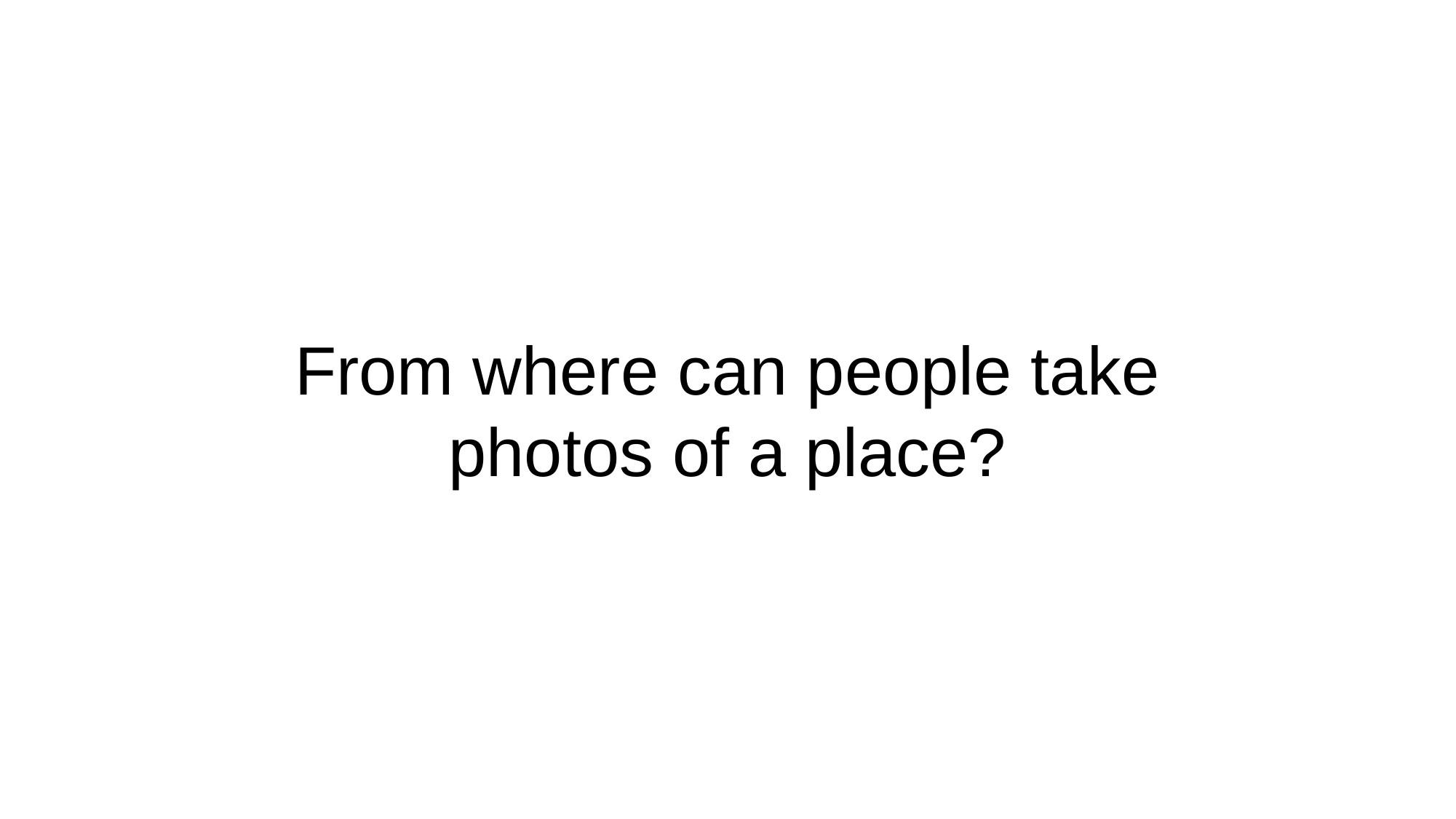

From where can people take photos of a place?